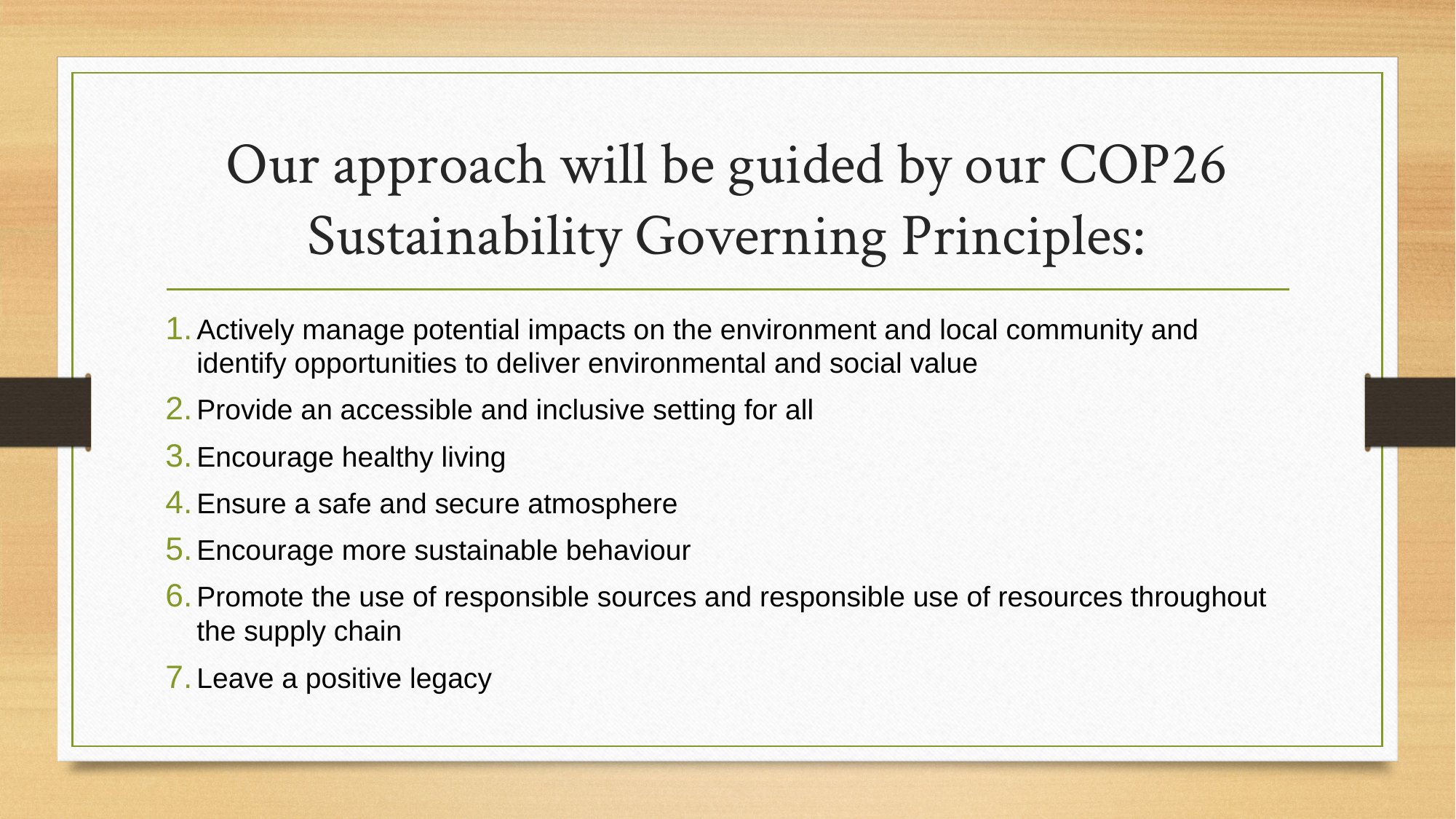

# Our approach will be guided by our COP26 Sustainability Governing Principles:
Actively manage potential impacts on the environment and local community and identify opportunities to deliver environmental and social value
Provide an accessible and inclusive setting for all
Encourage healthy living
Ensure a safe and secure atmosphere
Encourage more sustainable behaviour
Promote the use of responsible sources and responsible use of resources throughout the supply chain
Leave a positive legacy